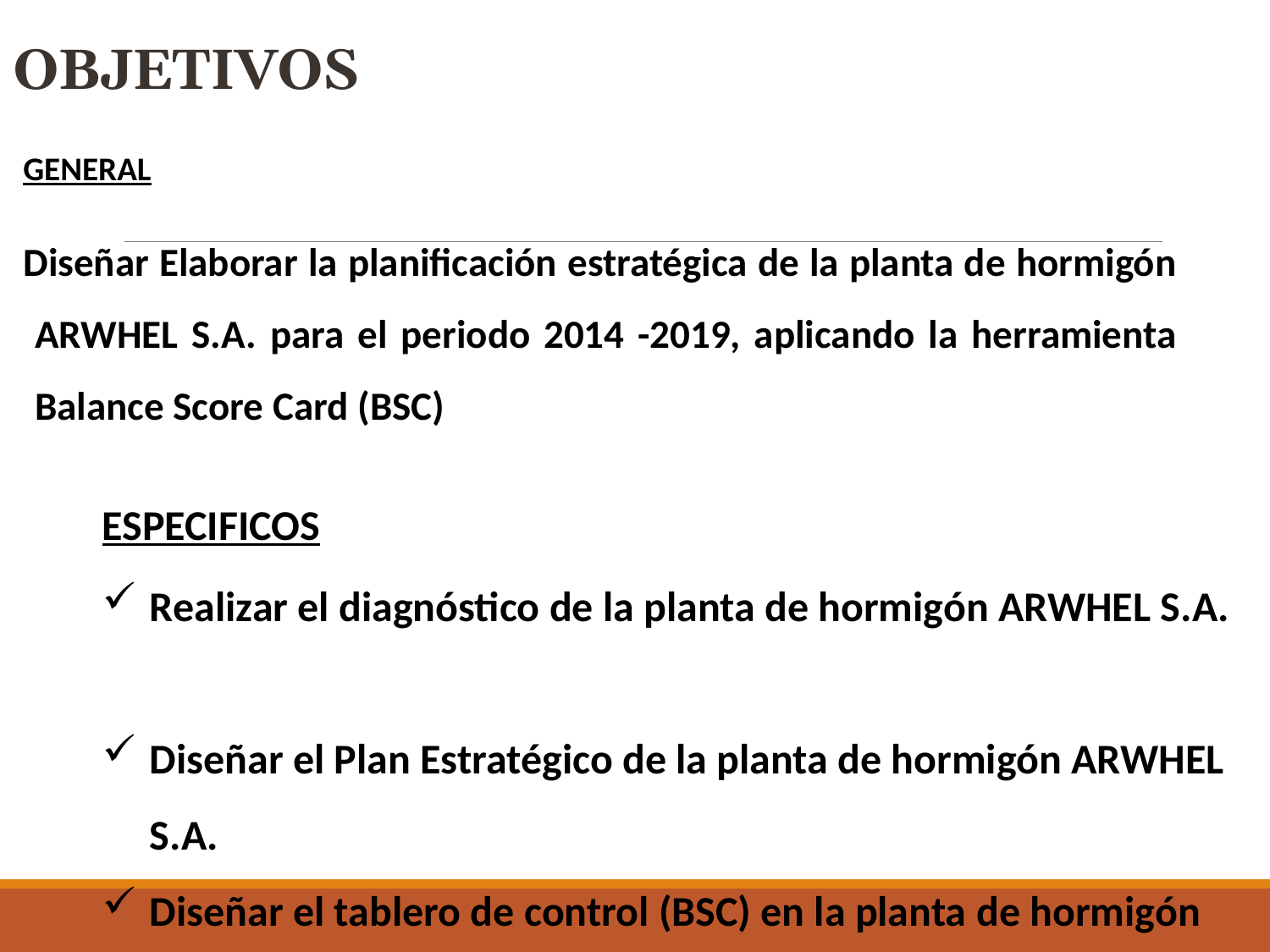

# OBJETIVOS
GENERAL
Diseñar Elaborar la planificación estratégica de la planta de hormigón ARWHEL S.A. para el periodo 2014 -2019, aplicando la herramienta Balance Score Card (BSC)
ESPECIFICOS
Realizar el diagnóstico de la planta de hormigón ARWHEL S.A.
Diseñar el Plan Estratégico de la planta de hormigón ARWHEL S.A.
Diseñar el tablero de control (BSC) en la planta de hormigón ARWHEL S.A.